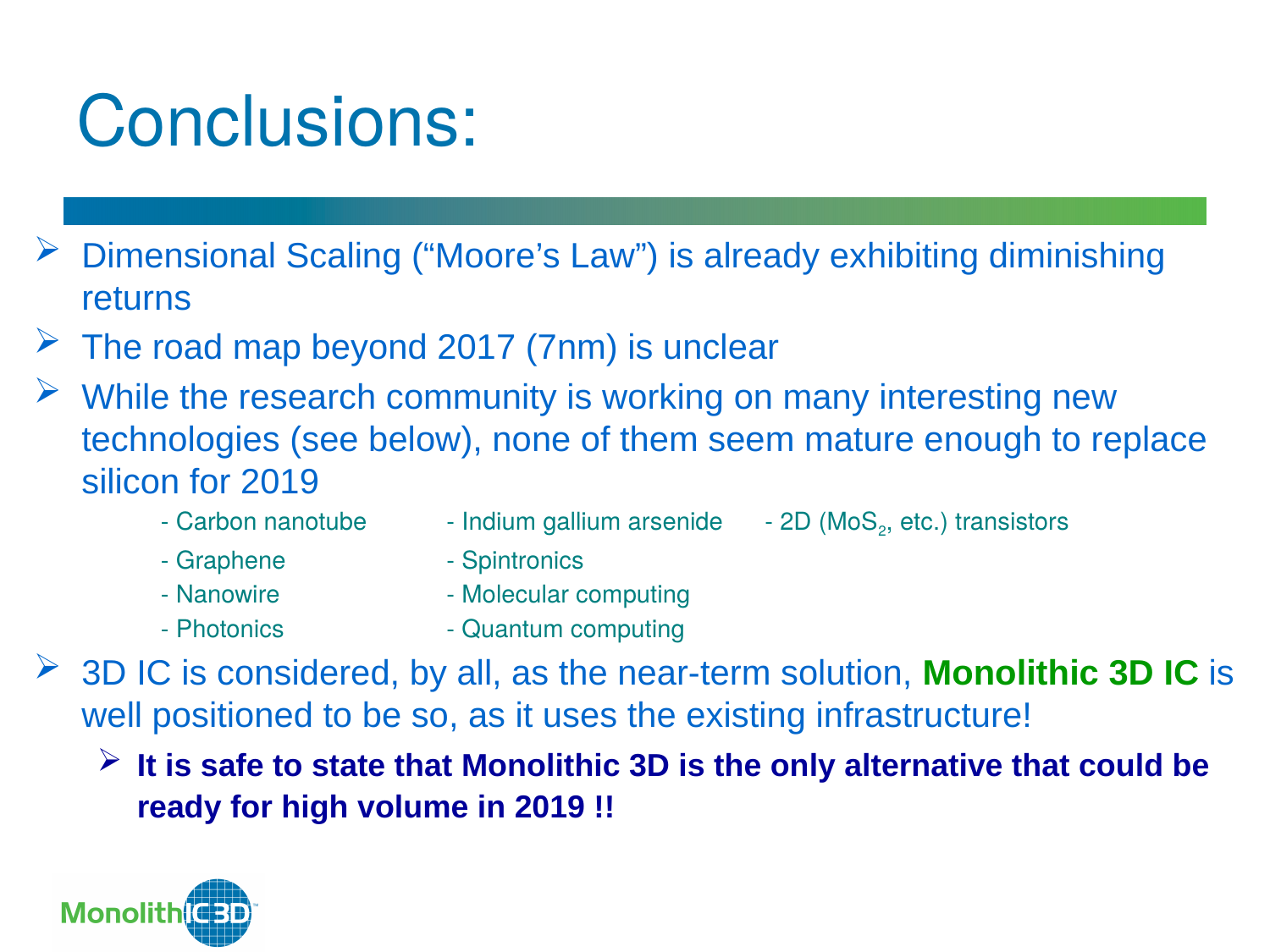

# Conclusions:
Dimensional Scaling (“Moore’s Law”) is already exhibiting diminishing returns
The road map beyond 2017 (7nm) is unclear
While the research community is working on many interesting new technologies (see below), none of them seem mature enough to replace silicon for 2019
- Carbon nanotube	- Indium gallium arsenide      - 2D (MoS2, etc.) transistors
- Graphene		- Spintronics
- Nanowire		- Molecular computing
- Photonics		- Quantum computing
3D IC is considered, by all, as the near-term solution, Monolithic 3D IC is well positioned to be so, as it uses the existing infrastructure!
It is safe to state that Monolithic 3D is the only alternative that could be ready for high volume in 2019 !!